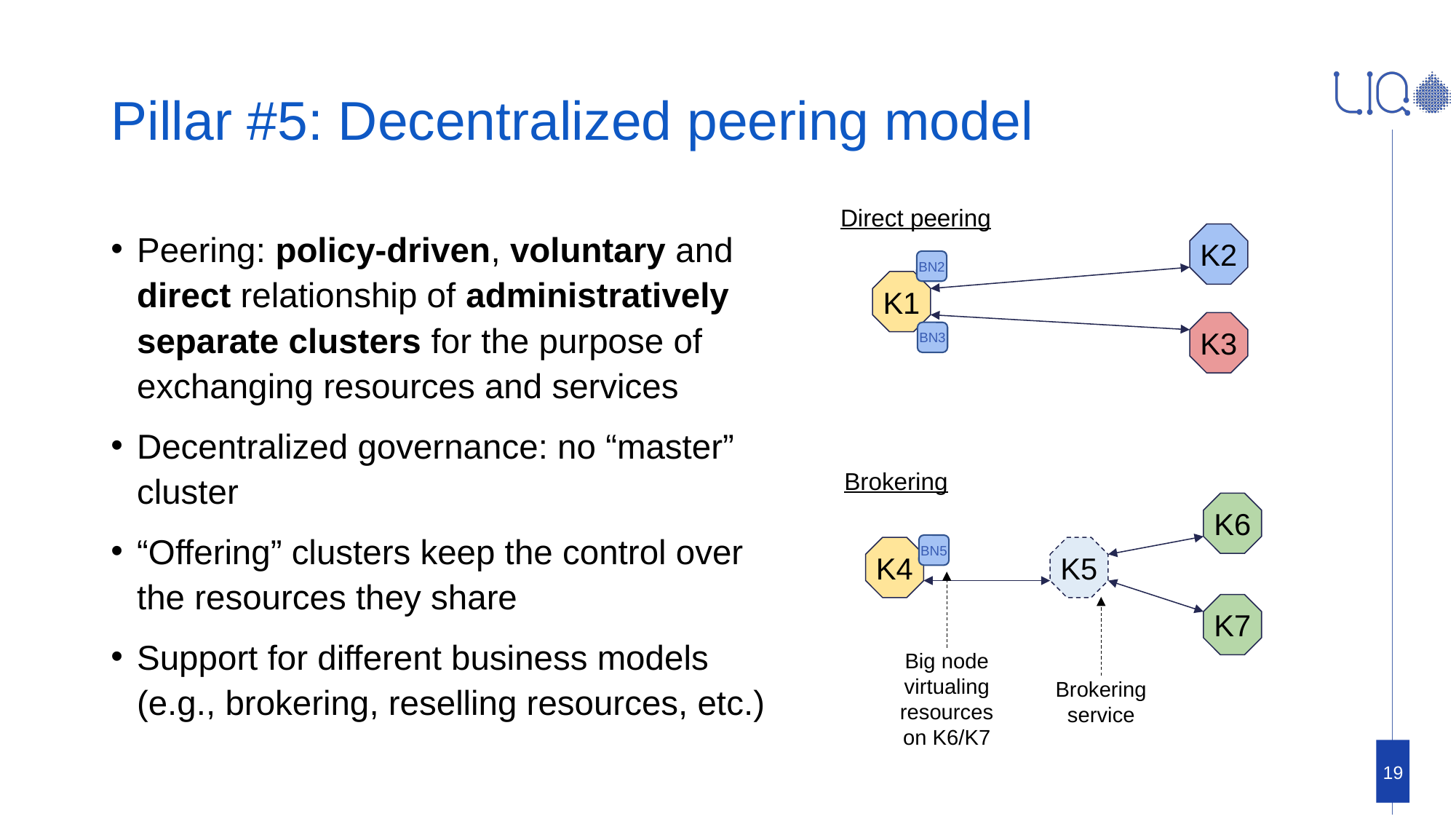

# Pillar #5: Decentralized peering model
Direct peering
Peering: policy-driven, voluntary and direct relationship of administratively separate clusters for the purpose of exchanging resources and services
Decentralized governance: no “master” cluster
“Offering” clusters keep the control over the resources they share
Support for different business models (e.g., brokering, reselling resources, etc.)
K2
BN2
K1
K3
BN3
Brokering
K6
BN5
K4
K5
K7
Big node virtualing resources on K6/K7
Brokering service